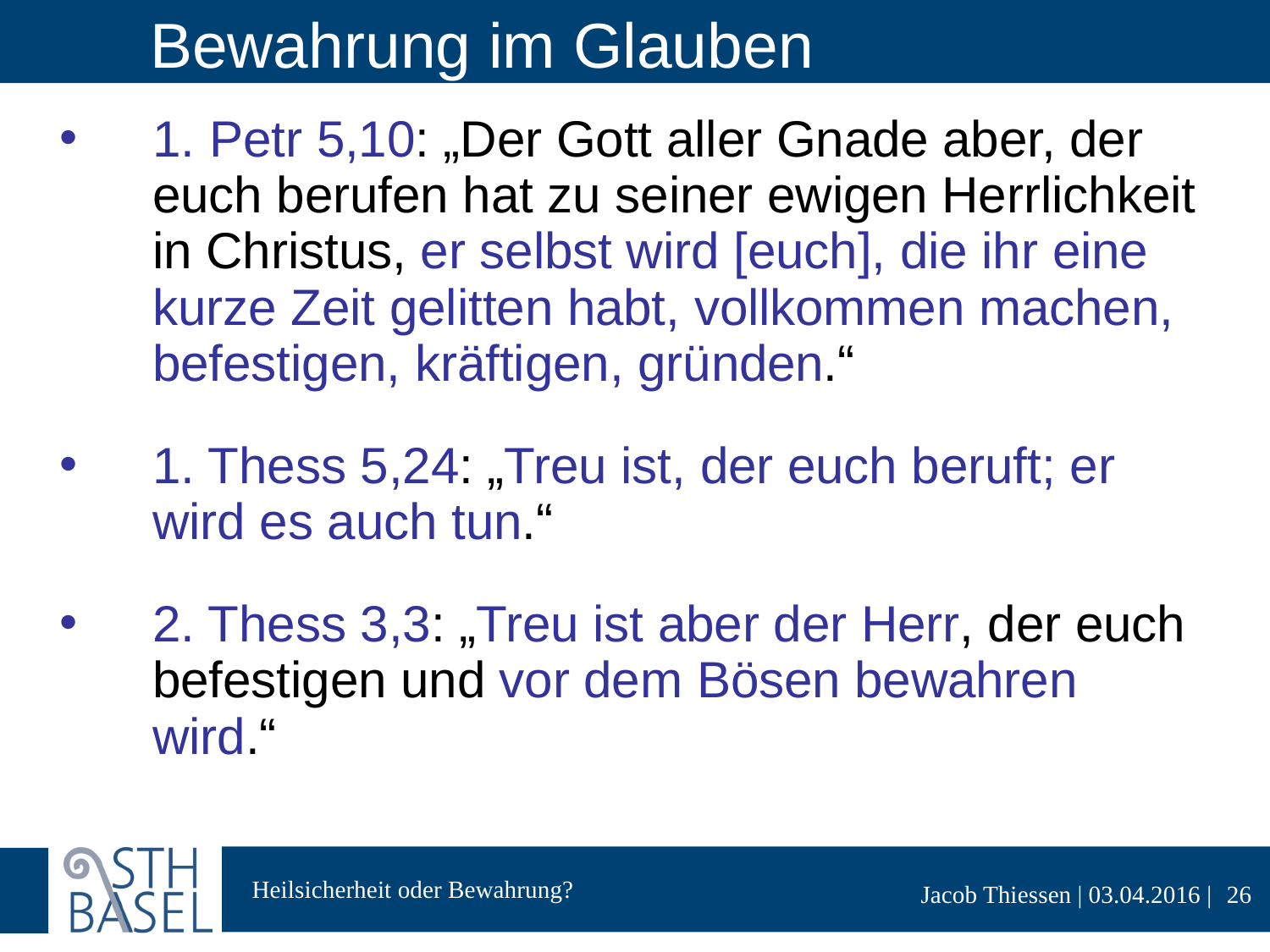

# Bewahrung im Glauben
1. Petr 5,10: „Der Gott aller Gnade aber, der euch berufen hat zu seiner ewigen Herrlichkeit in Christus, er selbst wird [euch], die ihr eine kurze Zeit gelitten habt, vollkommen machen, befestigen, kräftigen, gründen.“
1. Thess 5,24: „Treu ist, der euch beruft; er wird es auch tun.“
2. Thess 3,3: „Treu ist aber der Herr, der euch befestigen und vor dem Bösen bewahren wird.“
26